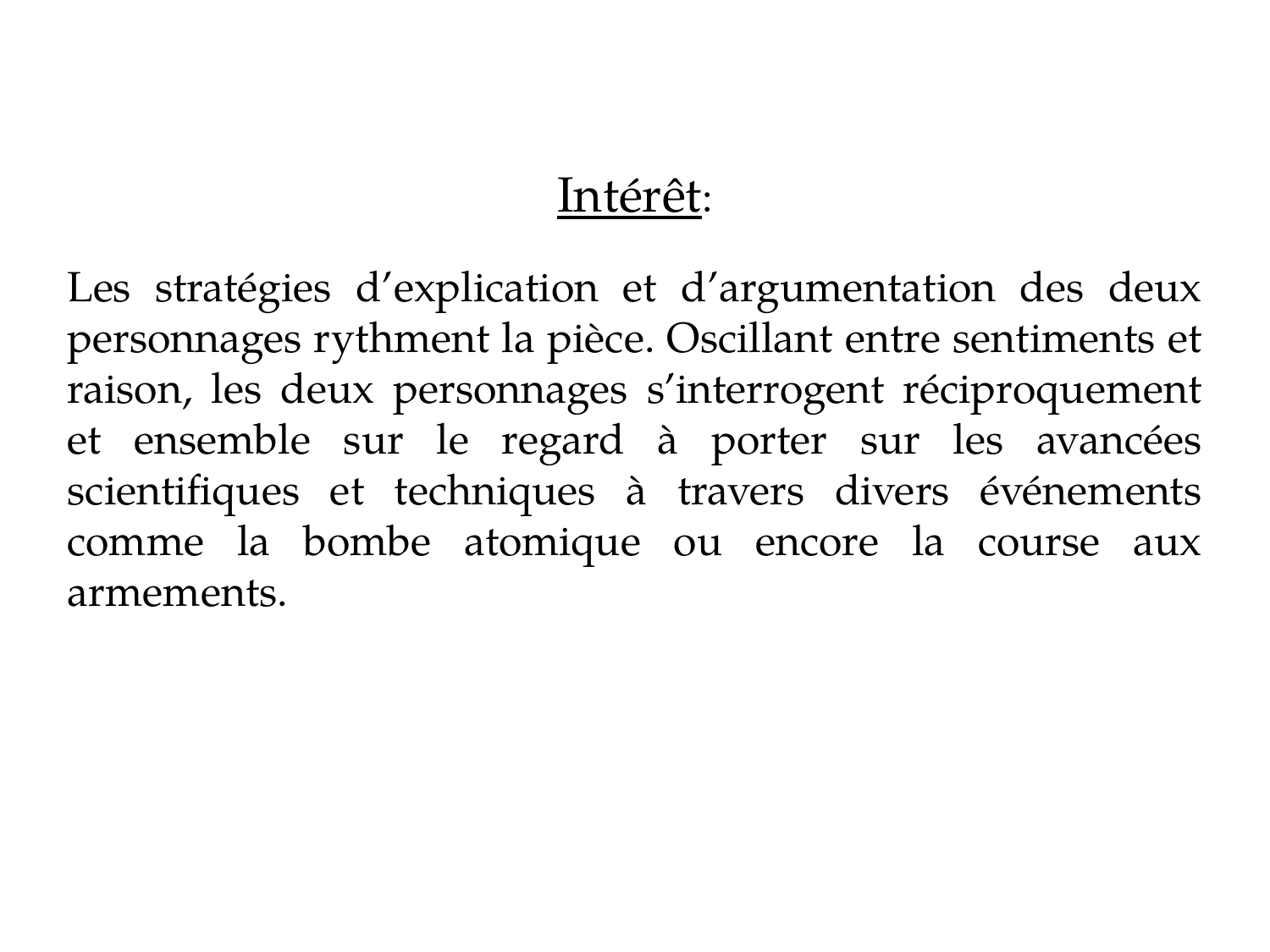

Intérêt:

Les stratégies d’explication et d’argumentation des deux personnages rythment la pièce. Oscillant entre sentiments et raison, les deux personnages s’interrogent réciproquement et ensemble sur le regard à porter sur les avancées scientifiques et techniques à travers divers événements comme la bombe atomique ou encore la course aux armements.